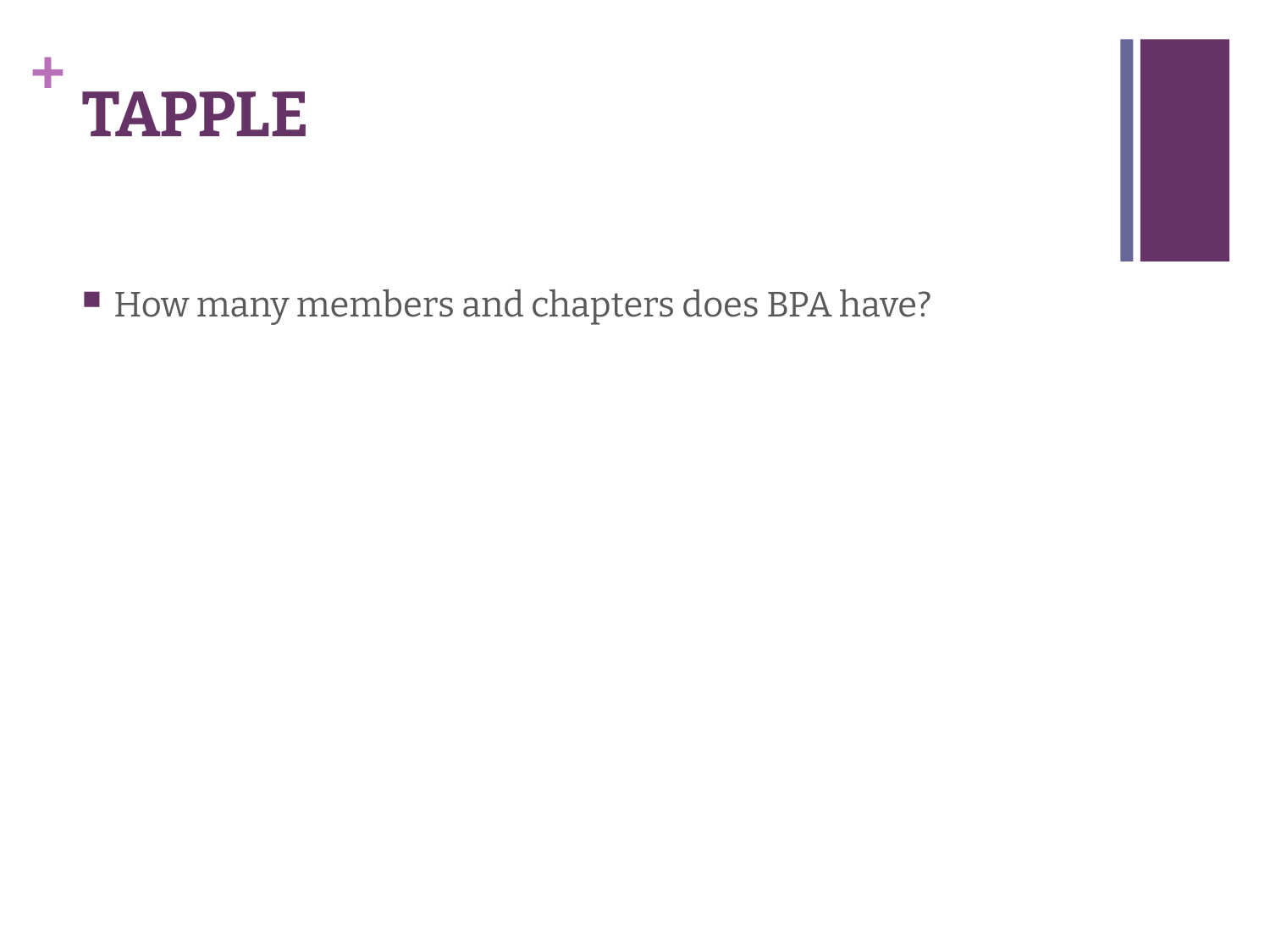

# TAPPLE
How many members and chapters does BPA have?